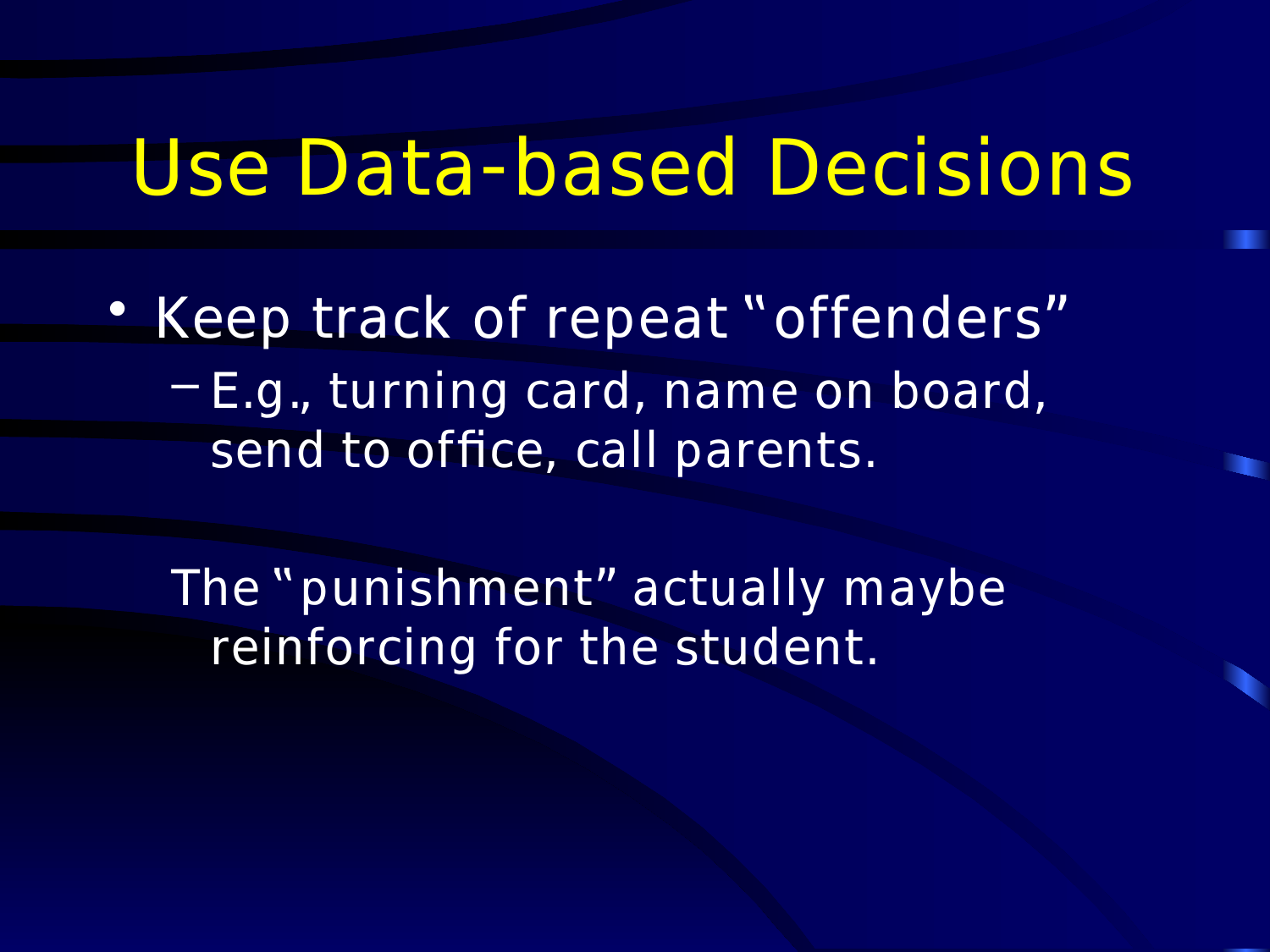

# Use Data-based Decisions
Keep track of repeat “offenders”
E.g., turning card, name on board, send to office, call parents.

The “punishment” actually maybe reinforcing for the student.